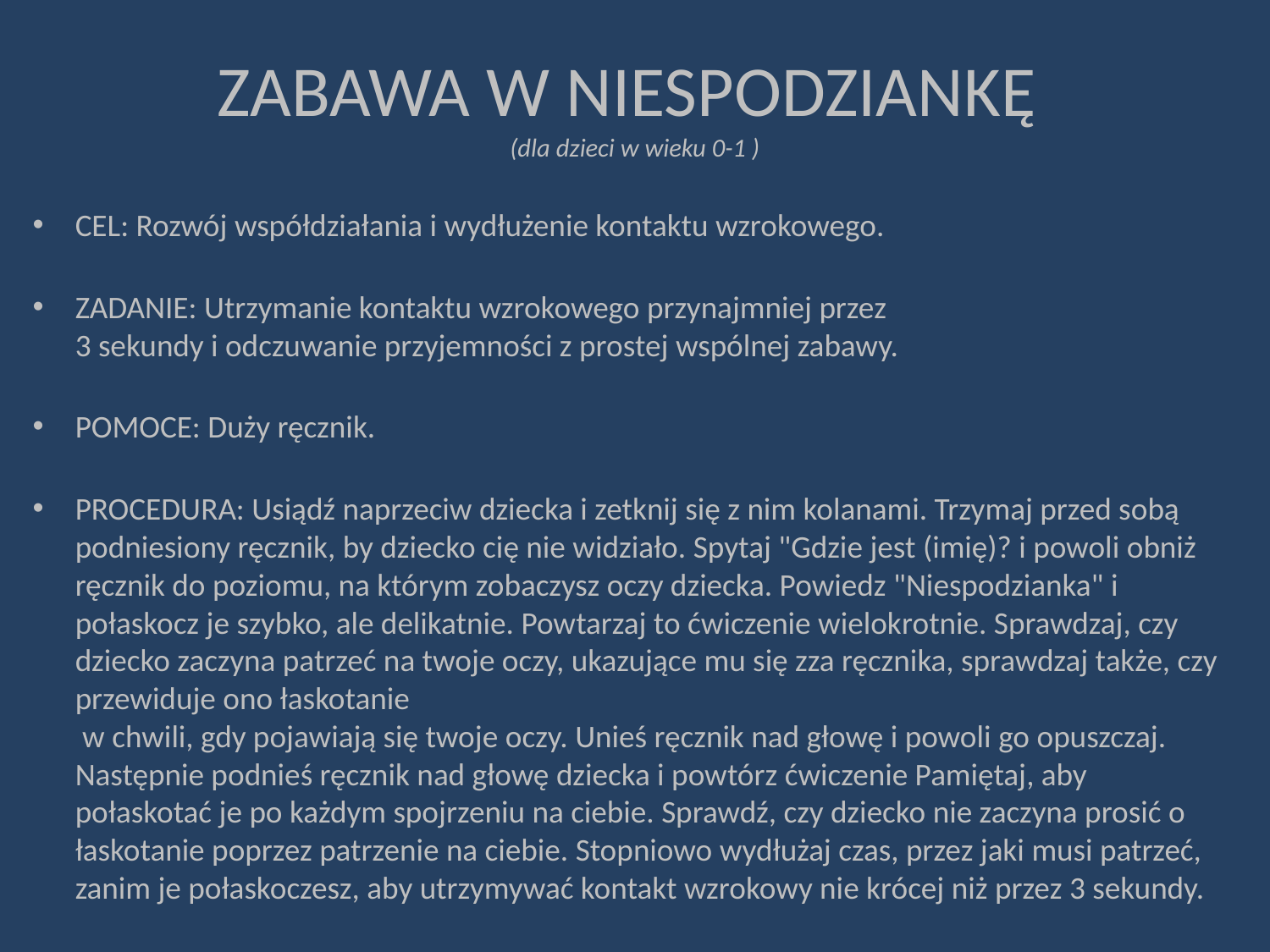

# ZABAWA W NIESPODZIANKĘ (dla dzieci w wieku 0-1 )
CEL: Rozwój współdziałania i wydłużenie kontaktu wzrokowego.
ZADANIE: Utrzymanie kontaktu wzrokowego przynajmniej przez
3 sekundy i odczuwanie przyjemności z prostej wspólnej zabawy.
POMOCE: Duży ręcznik.
PROCEDURA: Usiądź naprzeciw dziecka i zetknij się z nim kolanami. Trzymaj przed sobą podniesiony ręcznik, by dziecko cię nie widziało. Spytaj "Gdzie jest (imię)? i powoli obniż ręcznik do poziomu, na którym zobaczysz oczy dziecka. Powiedz "Niespodzianka" i połaskocz je szybko, ale delikatnie. Powtarzaj to ćwiczenie wielokrotnie. Sprawdzaj, czy dziecko zaczyna patrzeć na twoje oczy, ukazujące mu się zza ręcznika, sprawdzaj także, czy przewiduje ono łaskotanie
 w chwili, gdy pojawiają się twoje oczy. Unieś ręcznik nad głowę i powoli go opuszczaj. Następnie podnieś ręcznik nad głowę dziecka i powtórz ćwiczenie Pamiętaj, aby połaskotać je po każdym spojrzeniu na ciebie. Sprawdź, czy dziecko nie zaczyna prosić o łaskotanie poprzez patrzenie na ciebie. Stopniowo wydłużaj czas, przez jaki musi patrzeć, zanim je połaskoczesz, aby utrzymywać kontakt wzrokowy nie krócej niż przez 3 sekundy.